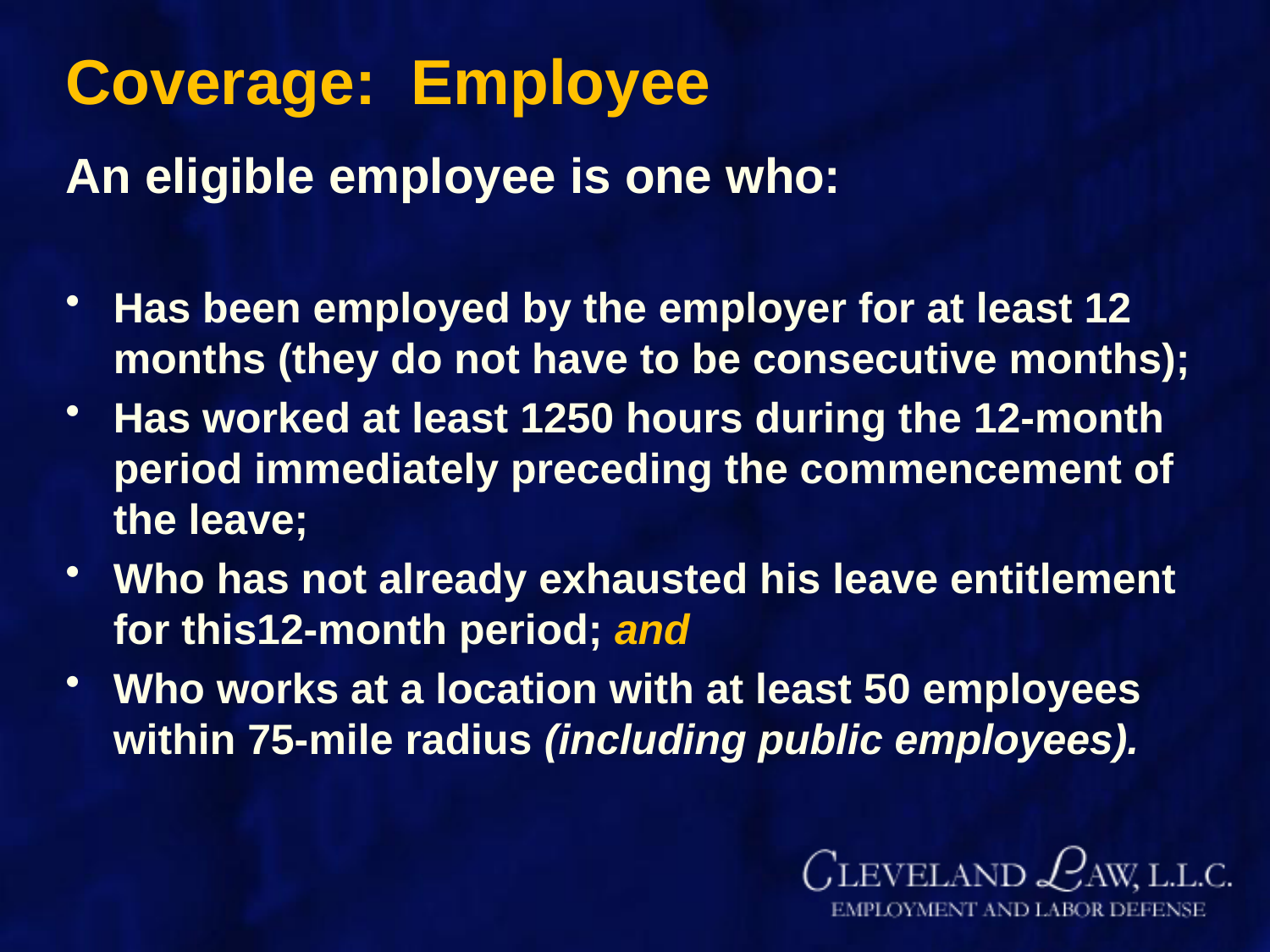

# Coverage:  Employee
An eligible employee is one who:

Has been employed by the employer for at least 12 months (they do not have to be consecutive months);
Has worked at least 1250 hours during the 12-month period immediately preceding the commencement of the leave;
Who has not already exhausted his leave entitlement for this12-month period; and
Who works at a location with at least 50 employees within 75-mile radius (including public employees).